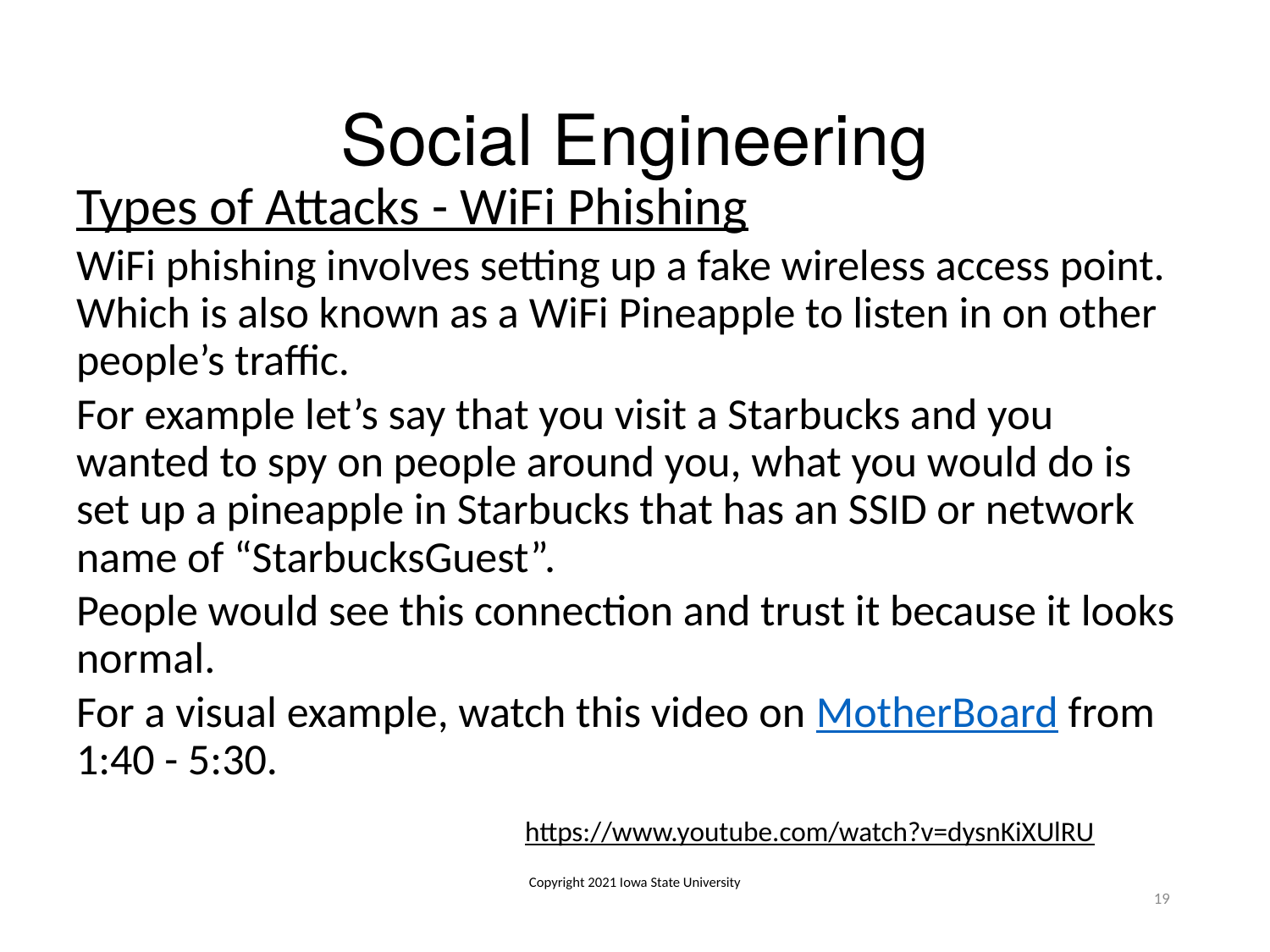

# Social Engineering
Types of Attacks - WiFi Phishing
WiFi phishing involves setting up a fake wireless access point. Which is also known as a WiFi Pineapple to listen in on other people’s traffic.
For example let’s say that you visit a Starbucks and you wanted to spy on people around you, what you would do is set up a pineapple in Starbucks that has an SSID or network name of “StarbucksGuest”.
People would see this connection and trust it because it looks normal.
For a visual example, watch this video on MotherBoard from 1:40 - 5:30.

https://www.youtube.com/watch?v=dysnKiXUlRU
Copyright 2021 Iowa State University
19